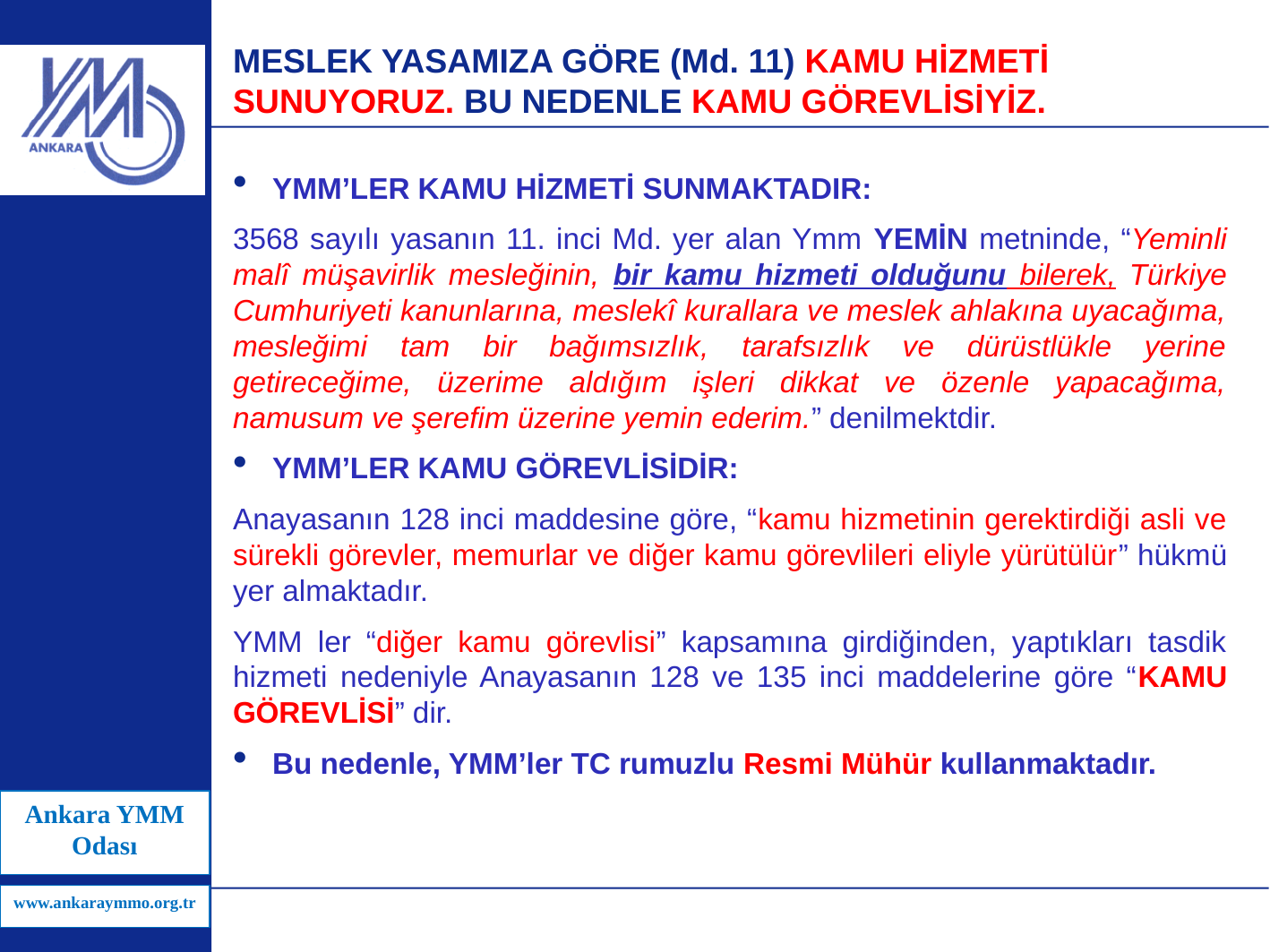

# MESLEK YASAMIZA GÖRE (Md. 11) KAMU HİZMETİ SUNUYORUZ. BU NEDENLE KAMU GÖREVLİSİYİZ.
YMM’LER KAMU HİZMETİ SUNMAKTADIR:
3568 sayılı yasanın 11. inci Md. yer alan Ymm YEMİN metninde, “Yeminli malî müşavirlik mesleğinin, bir kamu hizmeti olduğunu bilerek, Türkiye Cumhuriyeti kanunlarına, meslekî kurallara ve meslek ahlakına uyacağıma, mesleğimi tam bir bağımsızlık, tarafsızlık ve dürüstlükle yerine getireceğime, üzerime aldığım işleri dikkat ve özenle yapacağıma, namusum ve şerefim üzerine yemin ederim.” denilmektdir.
YMM’LER KAMU GÖREVLİSİDİR:
Anayasanın 128 inci maddesine göre, “kamu hizmetinin gerektirdiği asli ve sürekli görevler, memurlar ve diğer kamu görevlileri eliyle yürütülür” hükmü yer almaktadır.
YMM ler “diğer kamu görevlisi” kapsamına girdiğinden, yaptıkları tasdik hizmeti nedeniyle Anayasanın 128 ve 135 inci maddelerine göre “KAMU GÖREVLİSİ” dir.
Bu nedenle, YMM’ler TC rumuzlu Resmi Mühür kullanmaktadır.